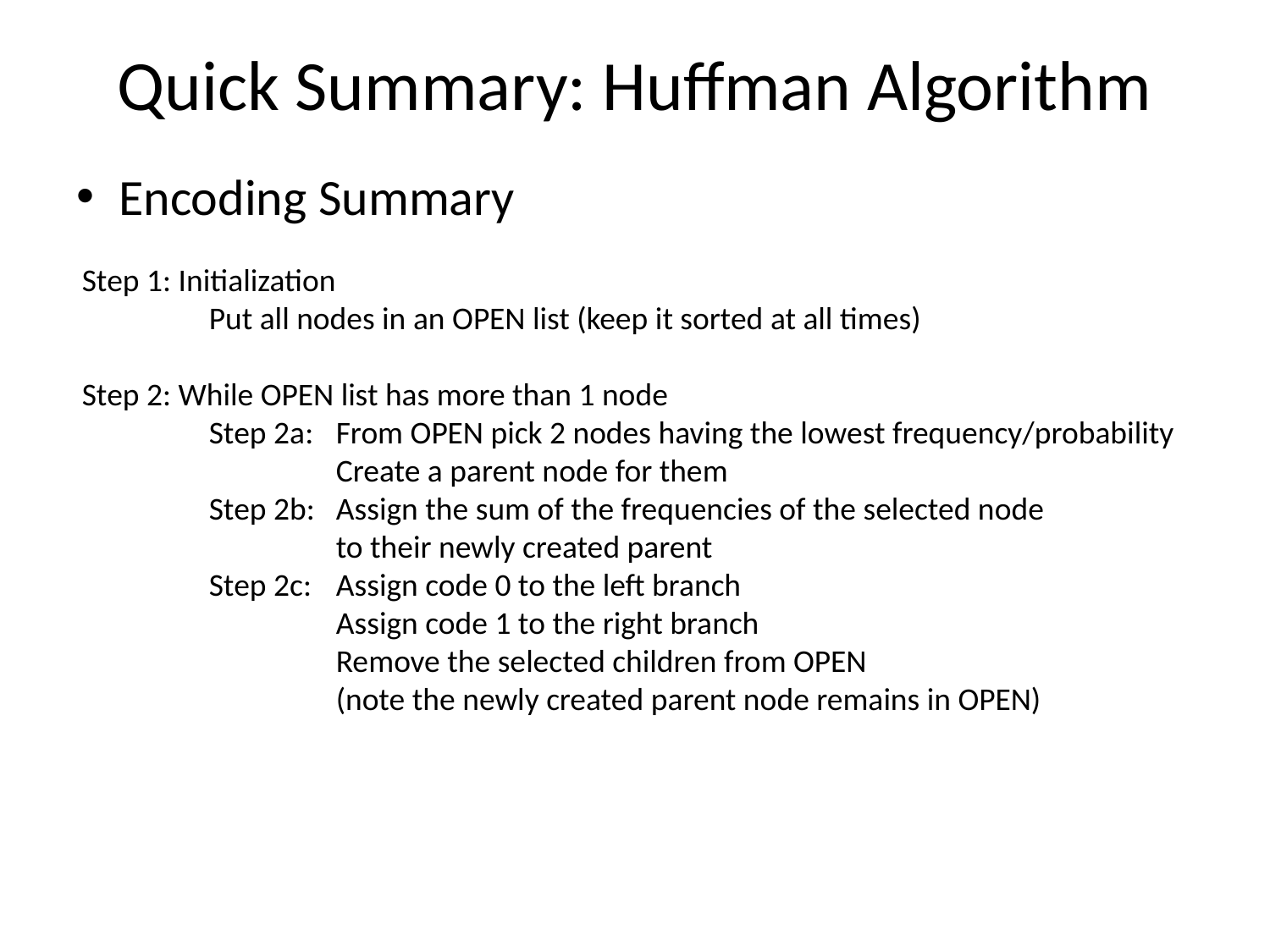

# Quick Summary: Huffman Algorithm
Encoding Summary
Step 1: Initialization
	Put all nodes in an OPEN list (keep it sorted at all times)

Step 2: While OPEN list has more than 1 node
	Step 2a:	From OPEN pick 2 nodes having the lowest frequency/probability
		Create a parent node for them
	Step 2b:	Assign the sum of the frequencies of the selected node
		to their newly created parent
	Step 2c:	Assign code 0 to the left branch
		Assign code 1 to the right branch
		Remove the selected children from OPEN
		(note the newly created parent node remains in OPEN)